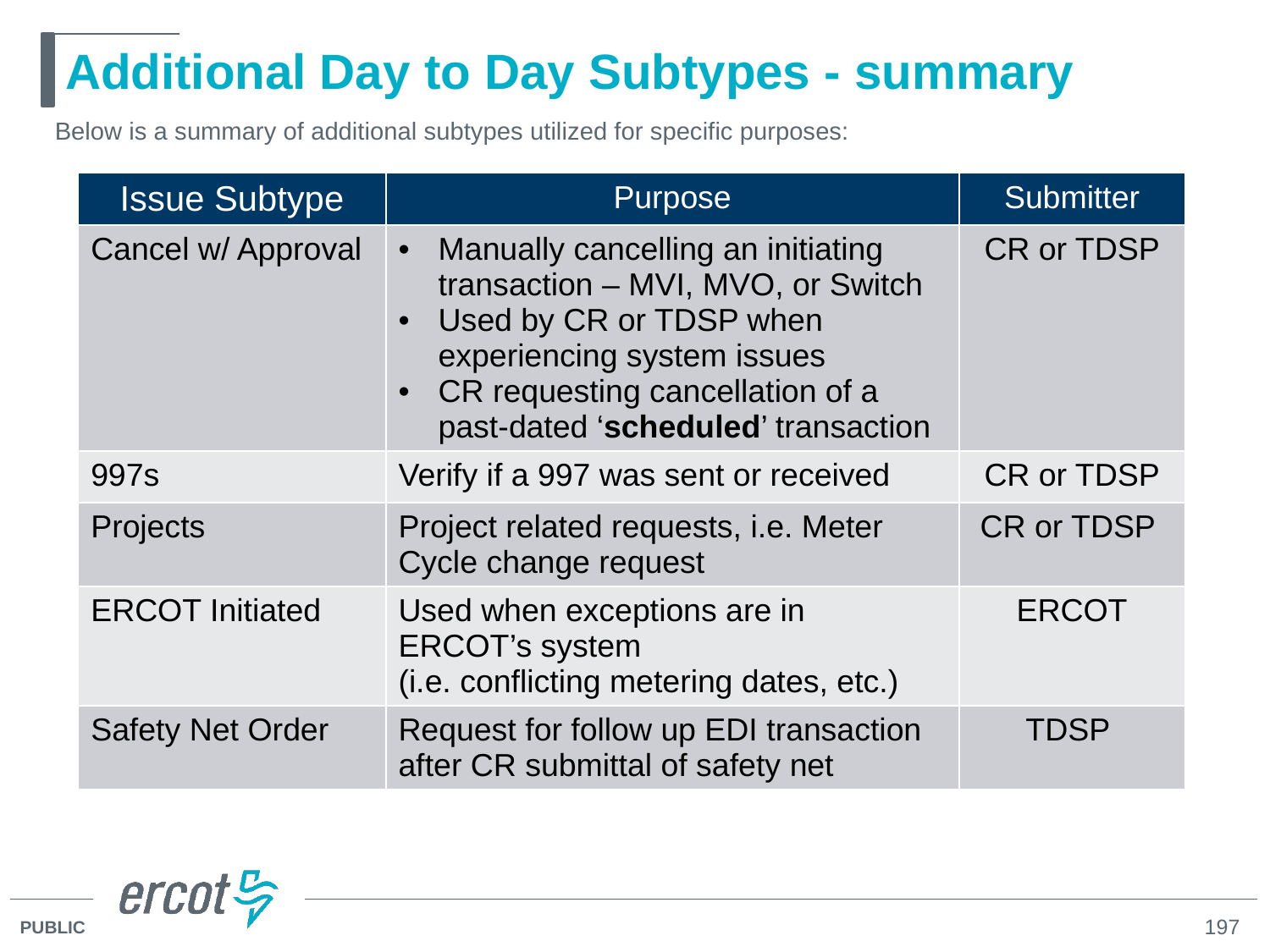

# Additional Day to Day Subtypes - summary
Below is a summary of additional subtypes utilized for specific purposes:
| Issue Subtype | Purpose | Submitter |
| --- | --- | --- |
| Cancel w/ Approval | Manually cancelling an initiating transaction – MVI, MVO, or Switch Used by CR or TDSP when experiencing system issues CR requesting cancellation of a past-dated ‘scheduled’ transaction | CR or TDSP |
| 997s | Verify if a 997 was sent or received | CR or TDSP |
| Projects | Project related requests, i.e. Meter Cycle change request | CR or TDSP |
| ERCOT Initiated | Used when exceptions are in ERCOT’s system (i.e. conflicting metering dates, etc.) | ERCOT |
| Safety Net Order | Request for follow up EDI transaction after CR submittal of safety net | TDSP |
197